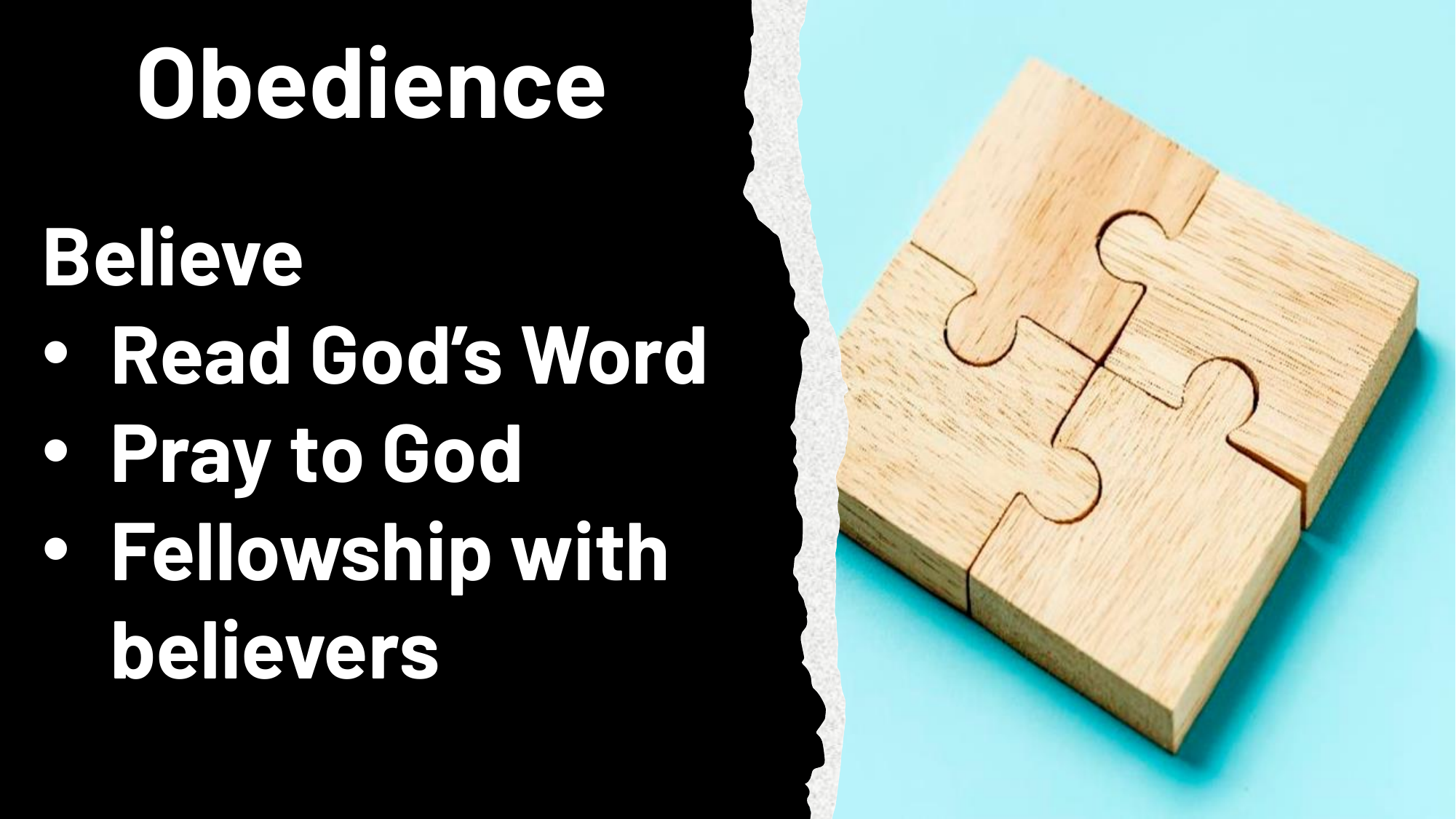

Obedience
Believe
Read God’s Word
Pray to God
Fellowship with believers